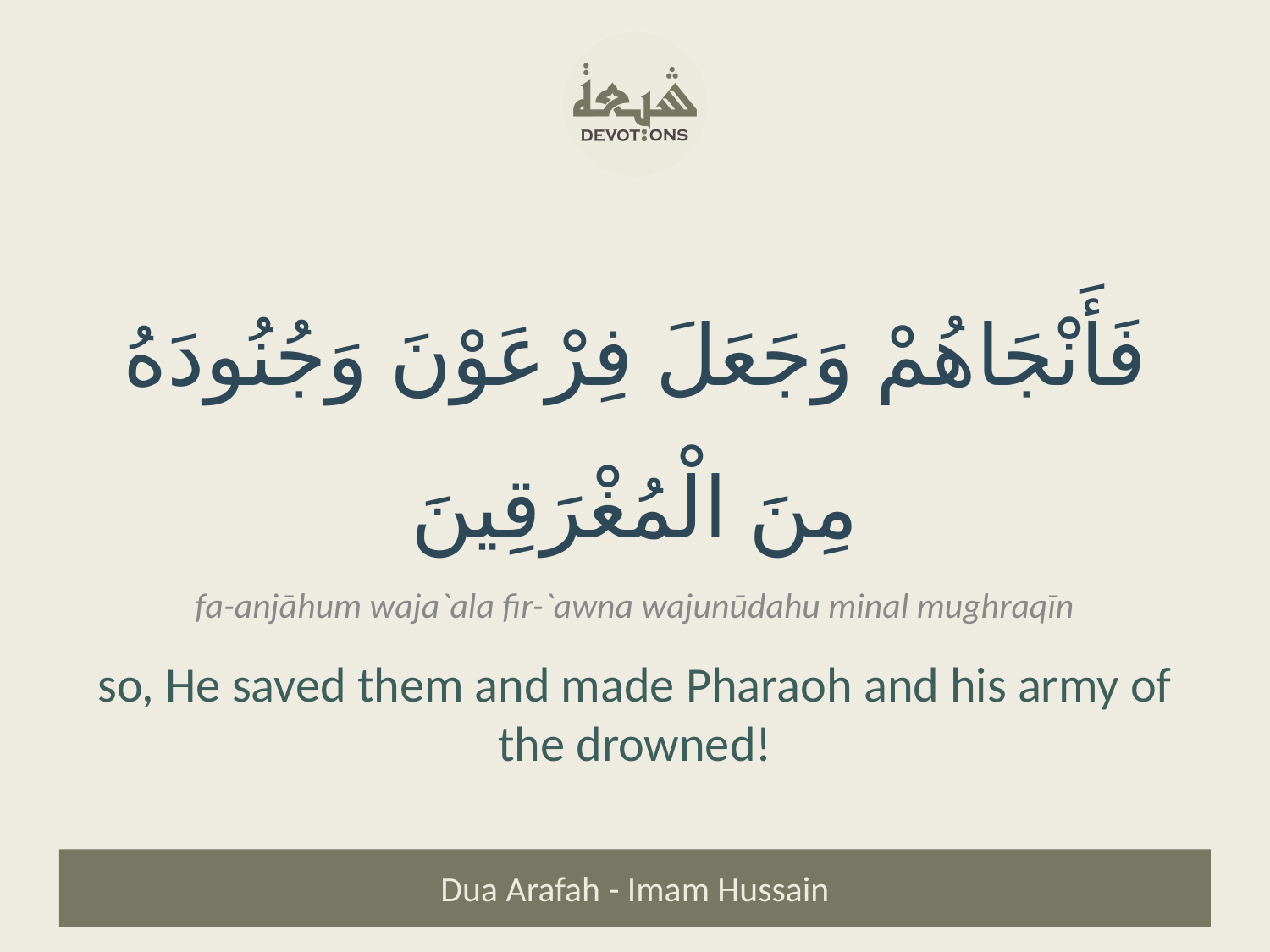

فَأَنْجَاهُمْ وَجَعَلَ فِرْعَوْنَ وَجُنُودَهُ مِنَ الْمُغْرَقِينَ
fa-anjāhum waja`ala fir-`awna wajunūdahu minal mughraqīn
so, He saved them and made Pharaoh and his army of the drowned!
Dua Arafah - Imam Hussain